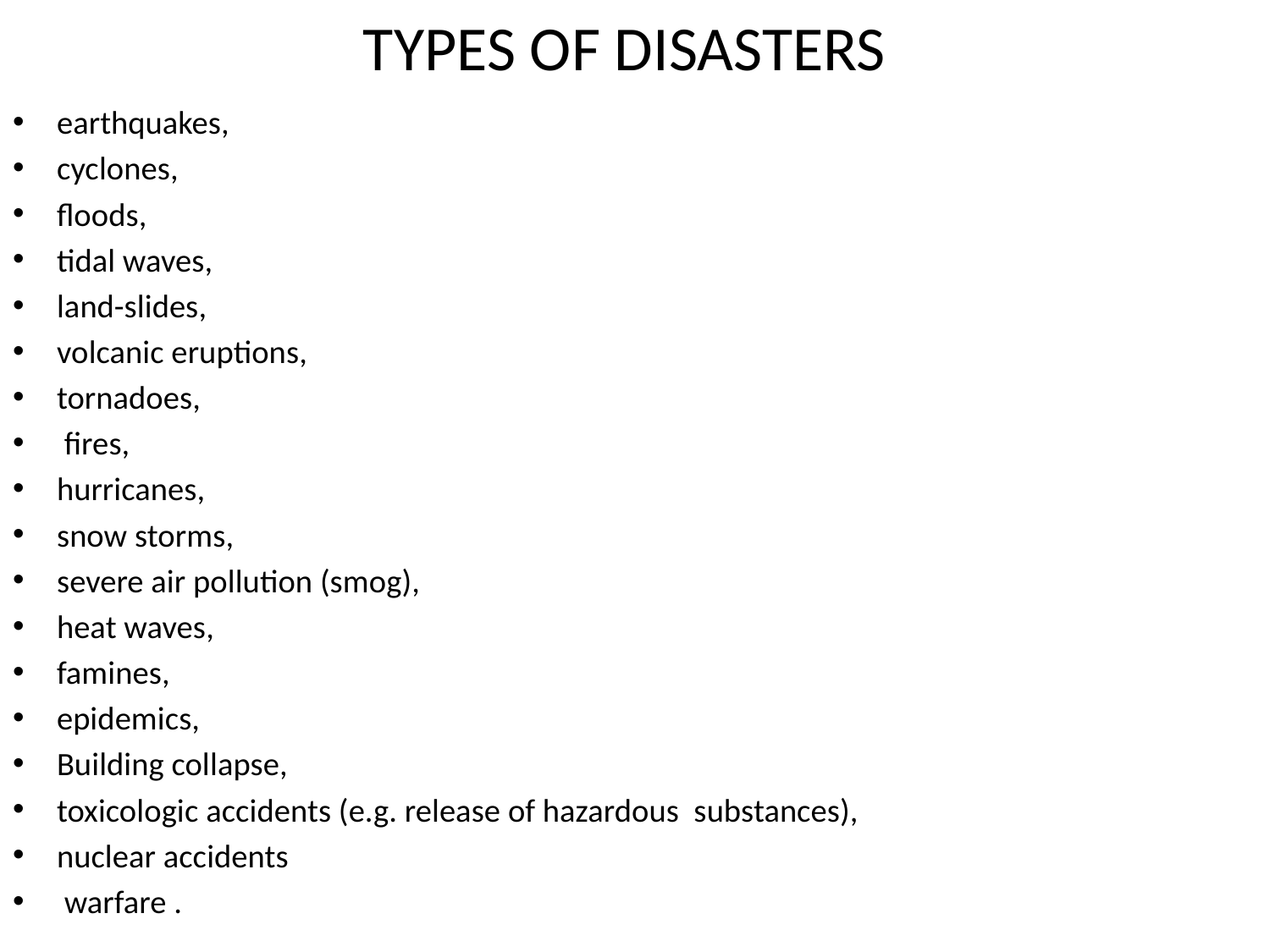

# TYPES OF DISASTERS
earthquakes,
cyclones,
floods,
tidal waves,
land-slides,
volcanic eruptions,
tornadoes,
 fires,
hurricanes,
snow storms,
severe air pollution (smog),
heat waves,
famines,
epidemics,
Building collapse,
toxicologic accidents (e.g. release of hazardous  substances),
nuclear accidents
 warfare .